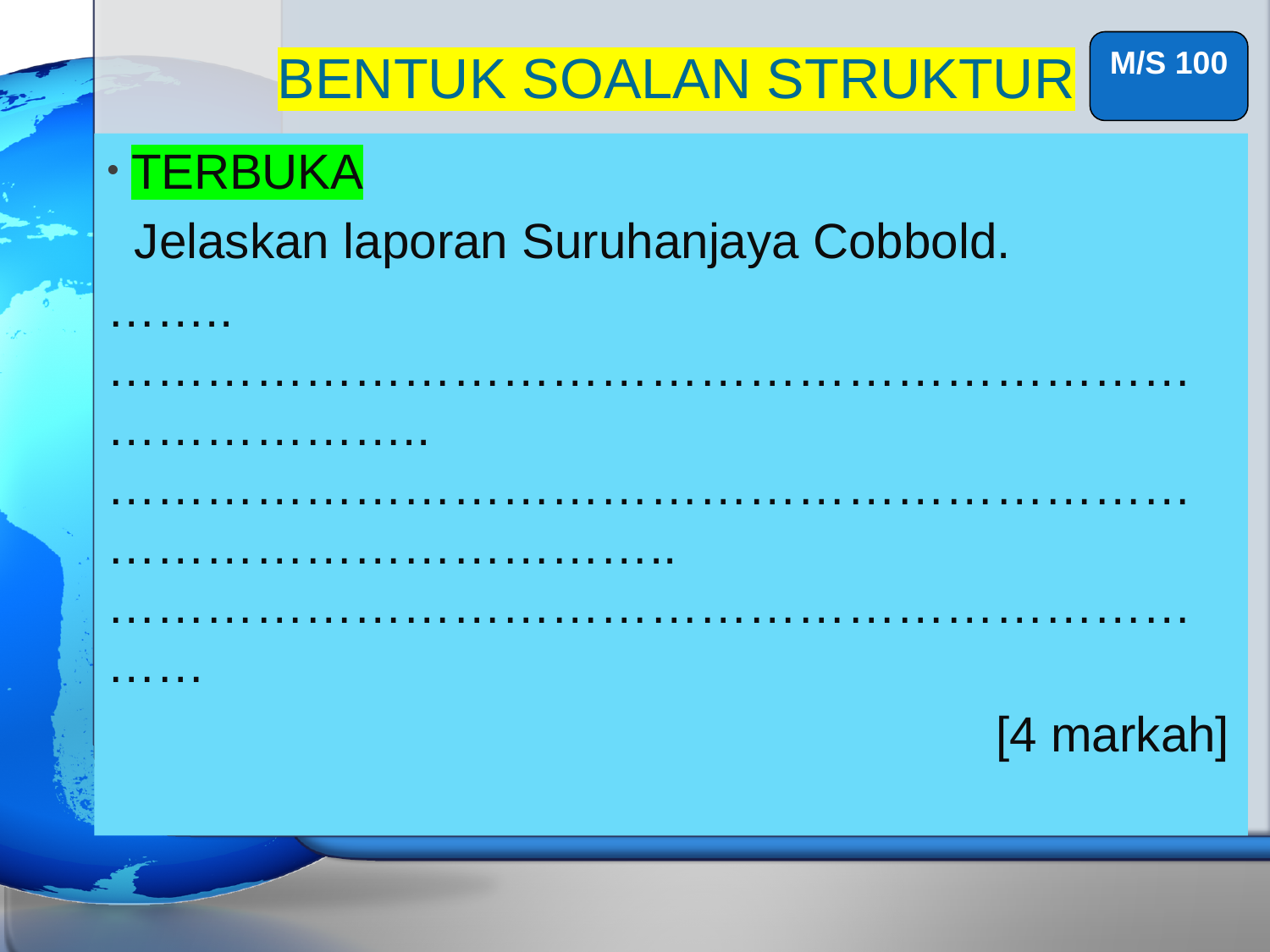

# BENTUK SOALAN STRUKTUR
M/S 100
TERBUKA
  Jelaskan laporan Suruhanjaya Cobbold.
……..…………………………………………………………………………..………………………………………………………………………………………..………………………………………………………………
							[4 markah]